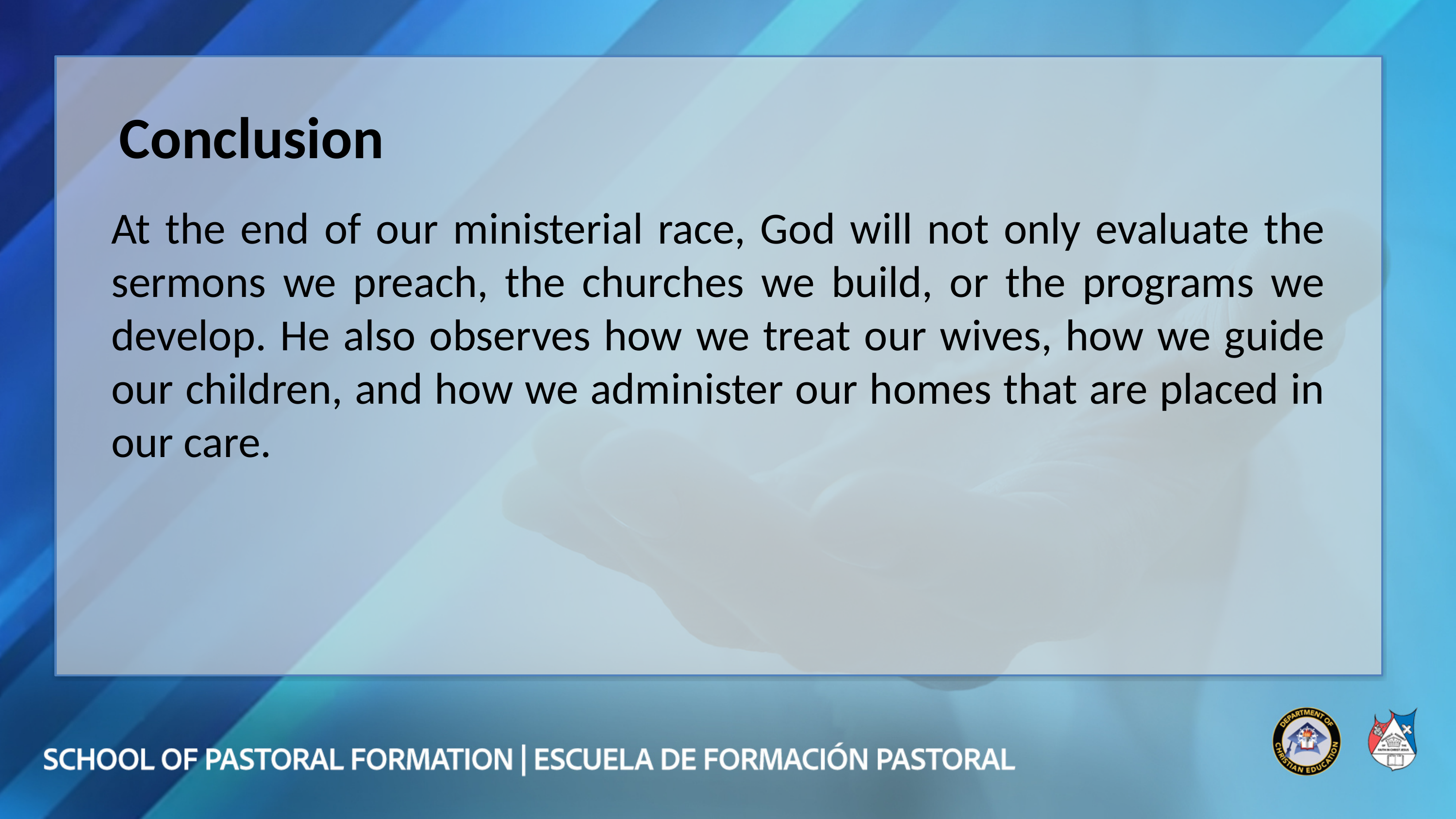

Conclusion

At the end of our ministerial race, God will not only evaluate the sermons we preach, the churches we build, or the programs we develop. He also observes how we treat our wives, how we guide our children, and how we administer our homes that are placed in our care.